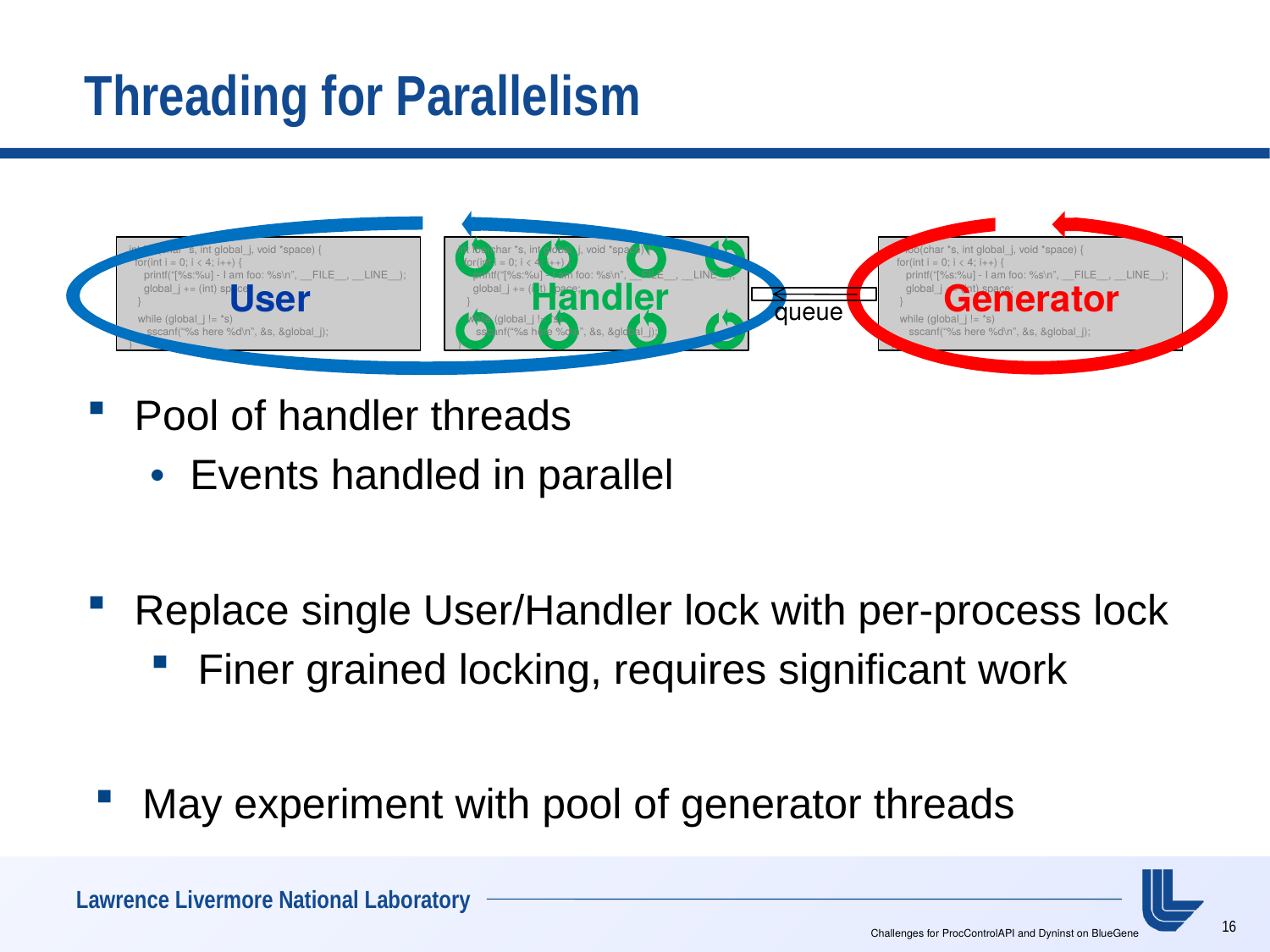

# Threading for Parallelism

int foo(char *s, int global_j, void *space) {
  for(int i = 0; i < 4; i++) {
     printf(“[%s:%u] - I am foo: %s\n”, __FILE__, __LINE__);
     global_j += (int) space;
   }
   while (global_j != *s)
      sscanf(“%s here %d\n”, &s, &global_j);
}
User

int foo(char *s, int global_j, void *space) {
  for(int i = 0; i < 4; i++) {
     printf(“[%s:%u] - I am foo: %s\n”, __FILE__, __LINE__);
     global_j += (int) space;
   }
   while (global_j != *s)
      sscanf(“%s here %d\n”, &s, &global_j);
}
Generator
int foo(char *s, int global_j, void *space) {
  for(int i = 0; i < 4; i++) {
     printf(“[%s:%u] - I am foo: %s\n”, __FILE__, __LINE__);
     global_j += (int) space;
   }
   while (global_j != *s)
      sscanf(“%s here %d\n”, &s, &global_j);
}
Handler

queue

Pool of handler threads
Events handled in parallel

Replace single User/Handler lock with per-process lock
Finer grained locking, requires significant work

May experiment with pool of generator threads